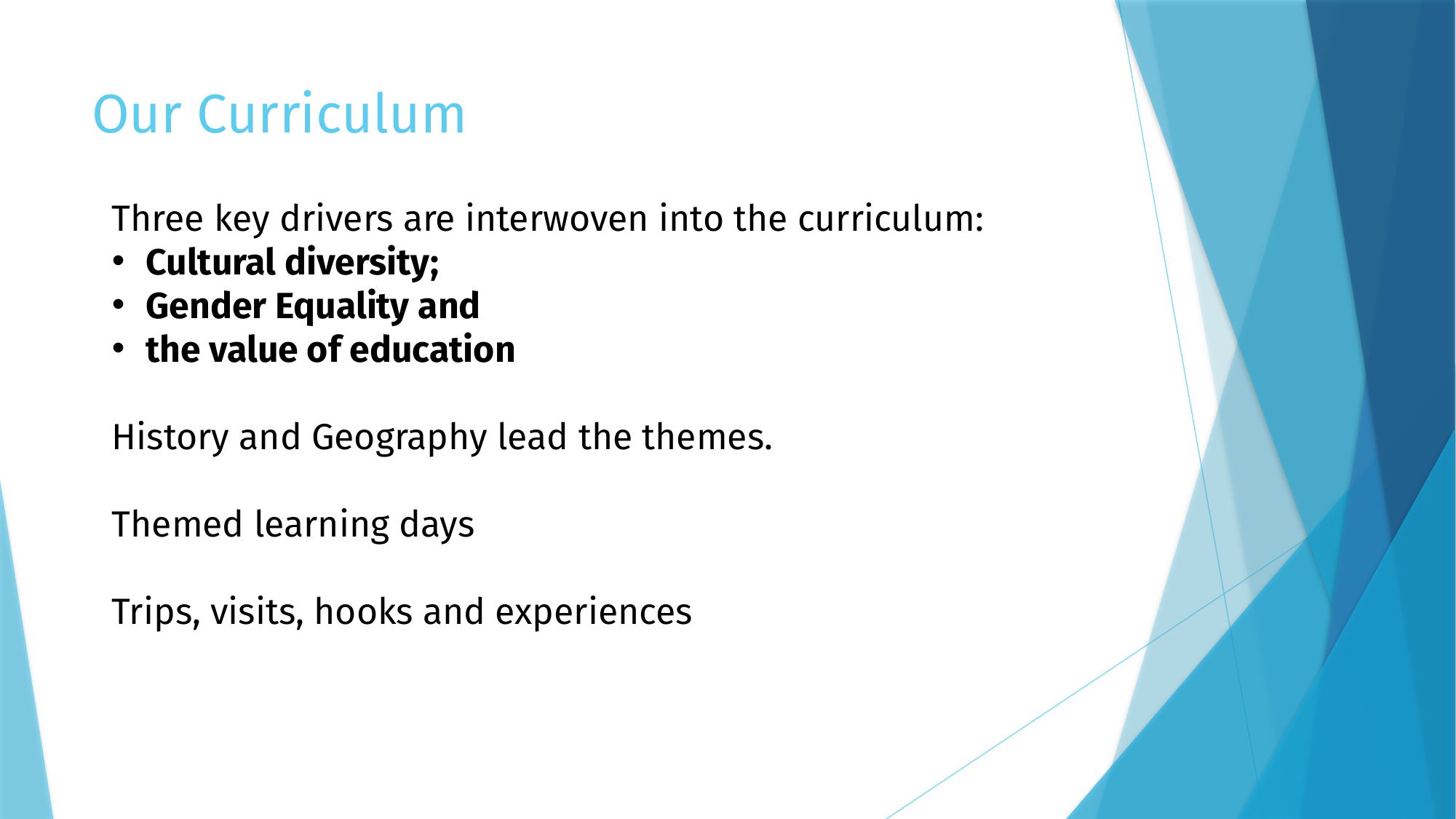

# Our Curriculum
Three key drivers are interwoven into the curriculum:
Cultural diversity;
Gender Equality and
the value of education

History and Geography lead the themes.

Themed learning days

Trips, visits, hooks and experiences